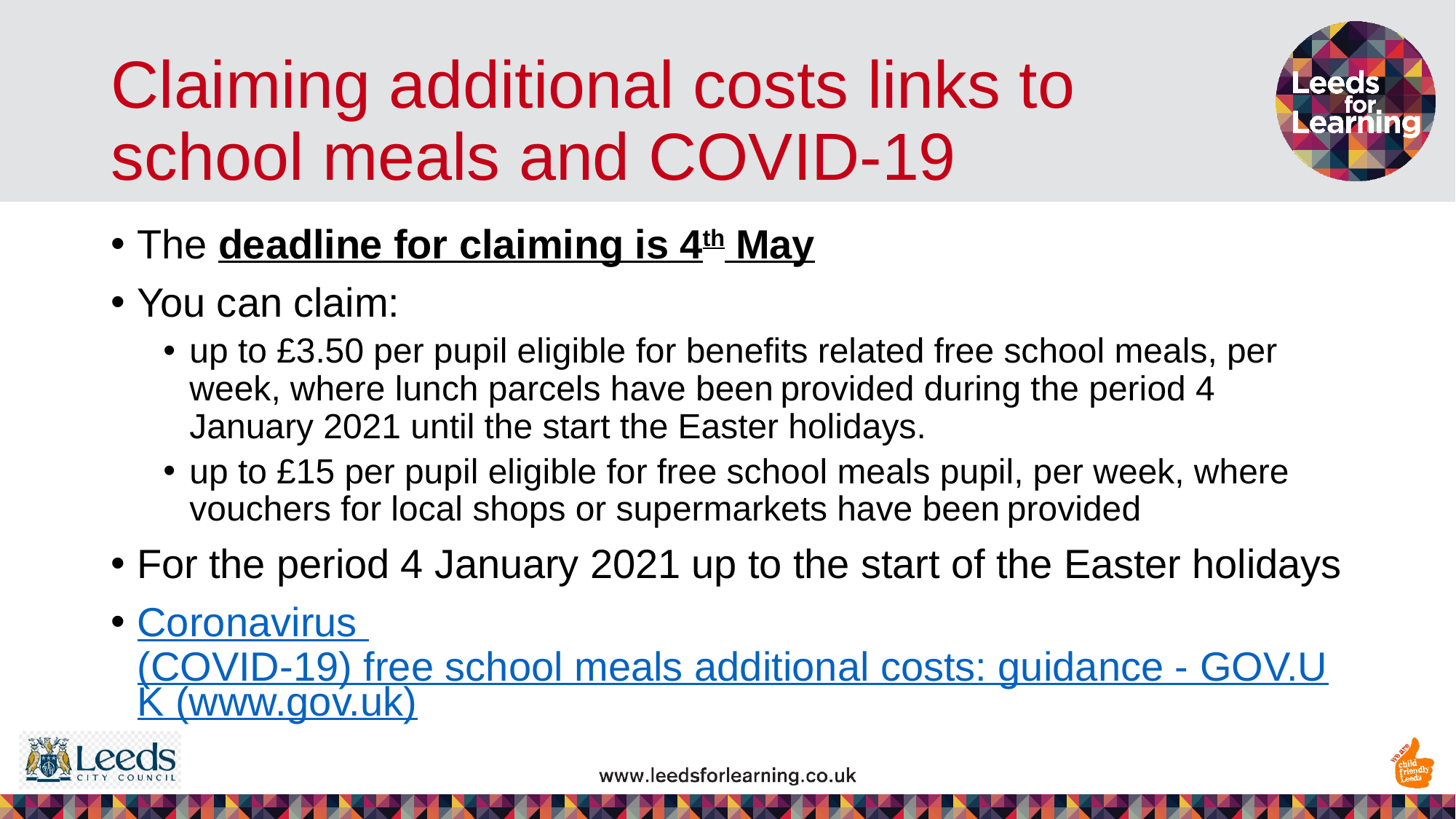

# Claiming additional costs links to school meals and COVID-19
The deadline for claiming is 4th May
You can claim:
up to £3.50 per pupil eligible for benefits related free school meals, per week, where lunch parcels have been provided during the period 4 January 2021 until the start the Easter holidays.
up to £15 per pupil eligible for free school meals pupil, per week, where vouchers for local shops or supermarkets have been provided
For the period 4 January 2021 up to the start of the Easter holidays
Coronavirus (COVID-19) free school meals additional costs: guidance - GOV.UK (www.gov.uk)